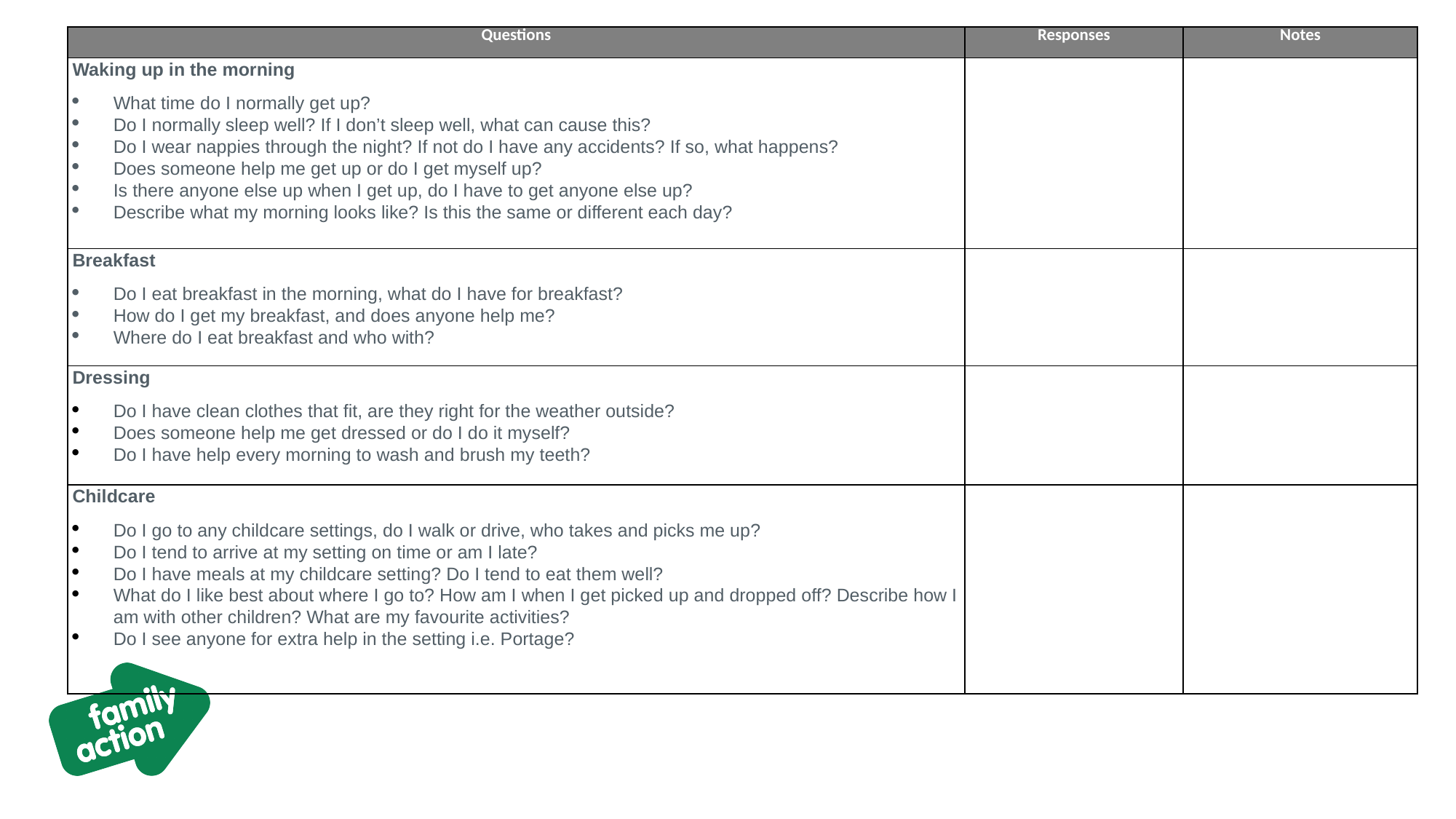

| Questions | Responses | Notes |
| --- | --- | --- |
| Waking up in the morning What time do I normally get up? Do I normally sleep well? If I don’t sleep well, what can cause this? Do I wear nappies through the night? If not do I have any accidents? If so, what happens? Does someone help me get up or do I get myself up? Is there anyone else up when I get up, do I have to get anyone else up? Describe what my morning looks like? Is this the same or different each day? |  |  |
| Breakfast Do I eat breakfast in the morning, what do I have for breakfast? How do I get my breakfast, and does anyone help me? Where do I eat breakfast and who with? |  |  |
| Dressing Do I have clean clothes that fit, are they right for the weather outside? Does someone help me get dressed or do I do it myself? Do I have help every morning to wash and brush my teeth? |  |  |
| Childcare Do I go to any childcare settings, do I walk or drive, who takes and picks me up? Do I tend to arrive at my setting on time or am I late? Do I have meals at my childcare setting? Do I tend to eat them well? What do I like best about where I go to? How am I when I get picked up and dropped off? Describe how I am with other children? What are my favourite activities? Do I see anyone for extra help in the setting i.e. Portage? |  |  |